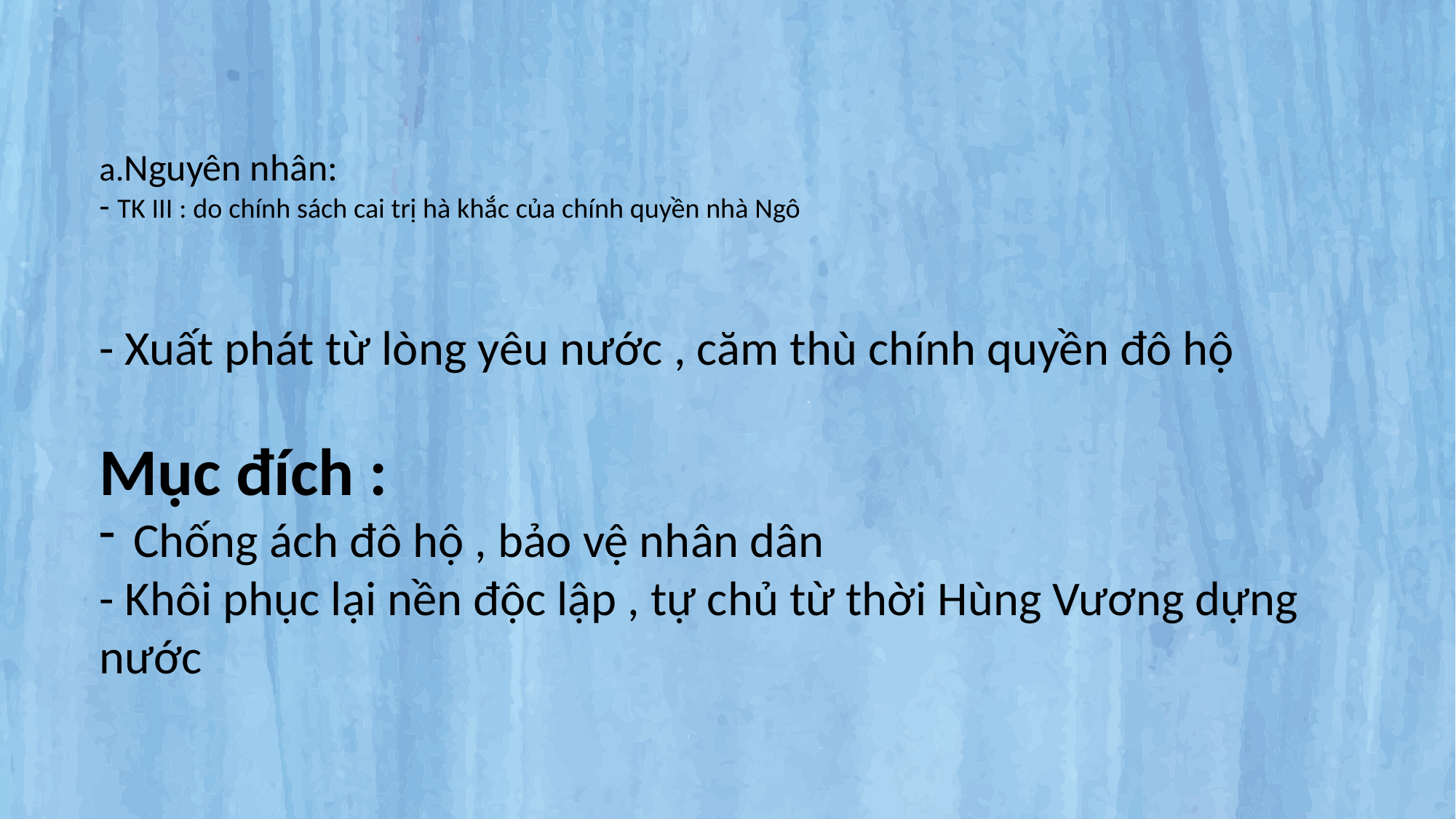

# a.Nguyên nhân: - TK III : do chính sách cai trị hà khắc của chính quyền nhà Ngô

- Xuất phát từ lòng yêu nước , căm thù chính quyền đô hộ
Mục đích :
Chống ách đô hộ , bảo vệ nhân dân
- Khôi phục lại nền độc lập , tự chủ từ thời Hùng Vương dựng nước